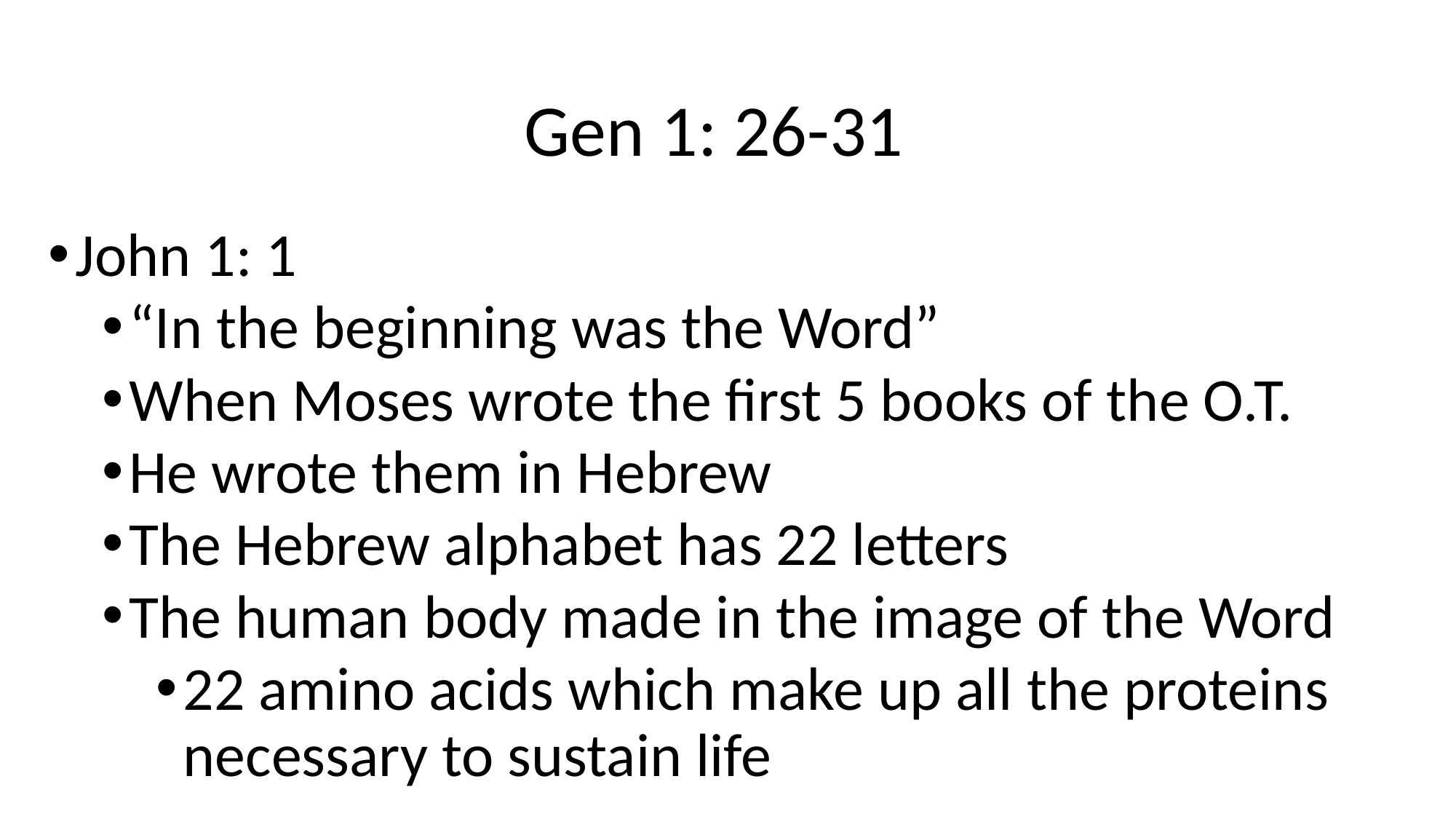

# Gen 1: 26-31
John 1: 1
“In the beginning was the Word”
When Moses wrote the first 5 books of the O.T.
He wrote them in Hebrew
The Hebrew alphabet has 22 letters
The human body made in the image of the Word
22 amino acids which make up all the proteins necessary to sustain life